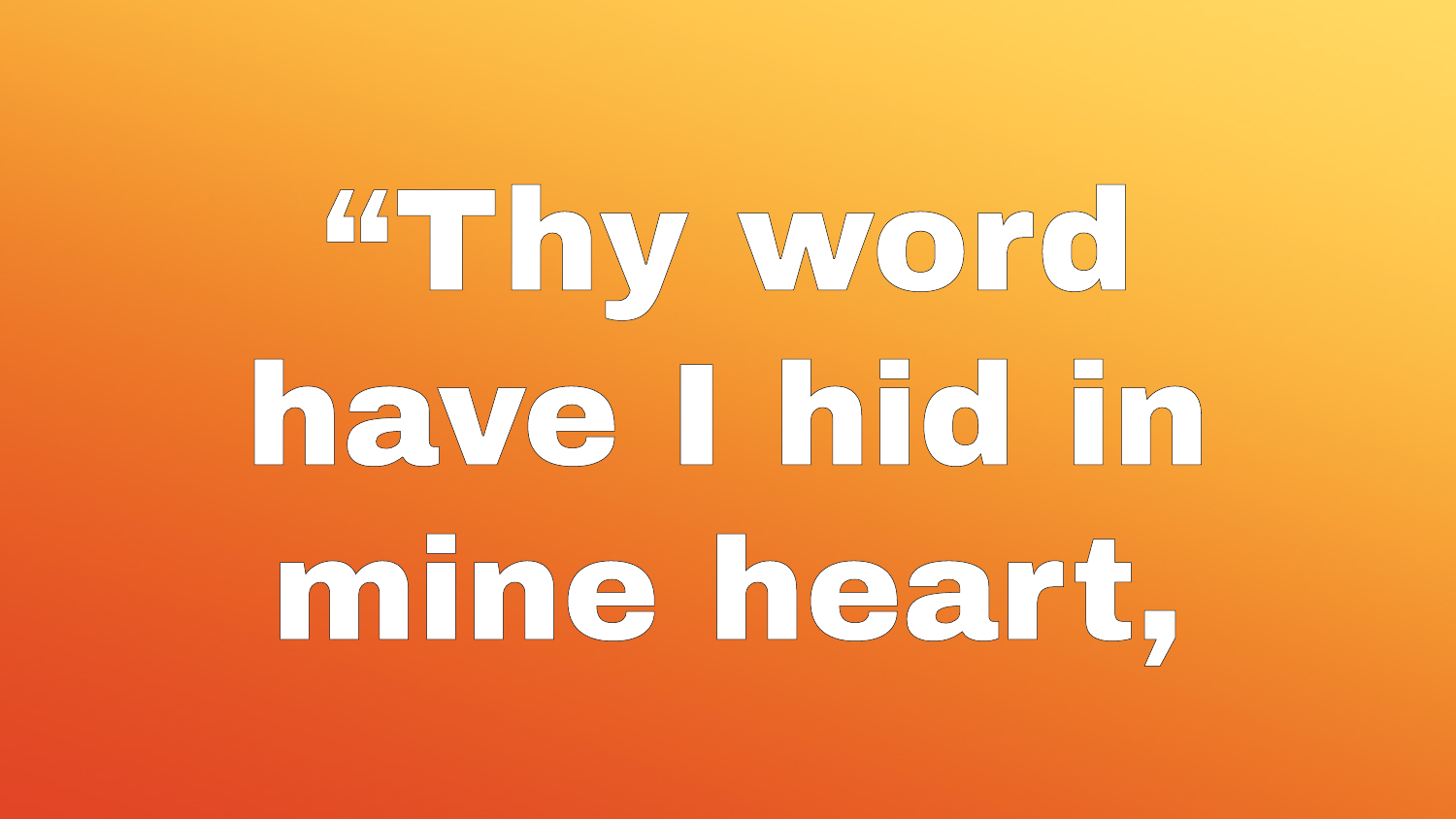

“Thy word
have I hid in
mine heart,